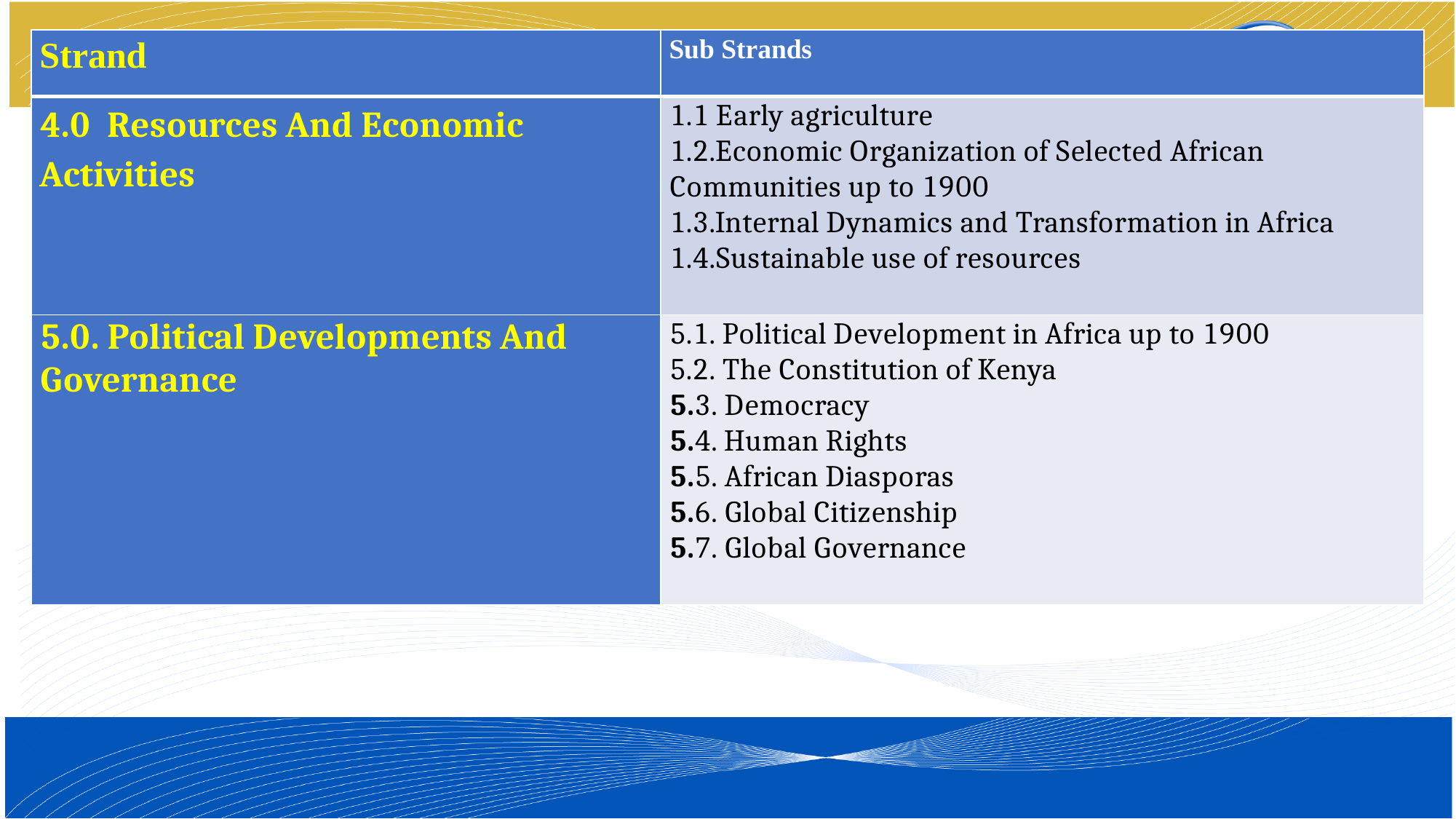

| Strand | Sub Strands |
| --- | --- |
| 4.0 Resources And Economic Activities | 1.1 Early agriculture 1.2.Economic Organization of Selected African Communities up to 1900 1.3.Internal Dynamics and Transformation in Africa 1.4.Sustainable use of resources |
| 5.0. Political Developments And Governance | 5.1. Political Development in Africa up to 1900 5.2. The Constitution of Kenya 5.3. Democracy 5.4. Human Rights 5.5. African Diasporas 5.6. Global Citizenship 5.7. Global Governance |